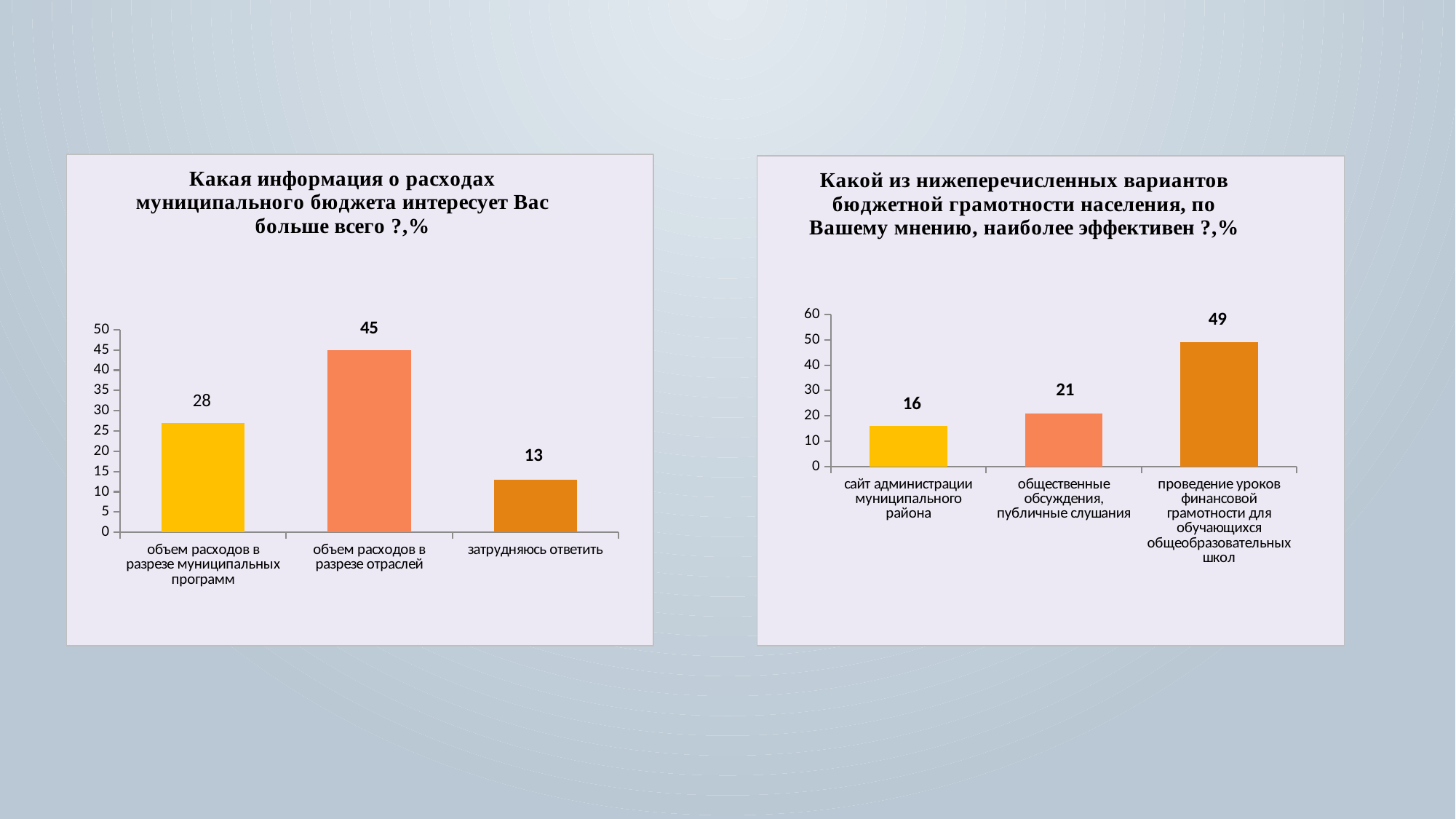

### Chart: Какая информация о расходах муниципального бюджета интересует Вас больше всего ?,%

| Category | Столбец3 |
|---|---|
| объем расходов в разрезе муниципальных программ | 27.0 |
| объем расходов в разрезе отраслей | 45.0 |
| затрудняюсь ответить | 13.0 |

### Chart: Какой из нижеперечисленных вариантов бюджетной грамотности населения, по Вашему мнению, наиболее эффективен ?,%

| Category | Столбец3 |
|---|---|
| сайт администрации муниципального района | 16.0 |
| общественные обсуждения, публичные слушания | 21.0 |
| проведение уроков финансовой грамотности для обучающихся общеобразовательных школ | 49.0 |